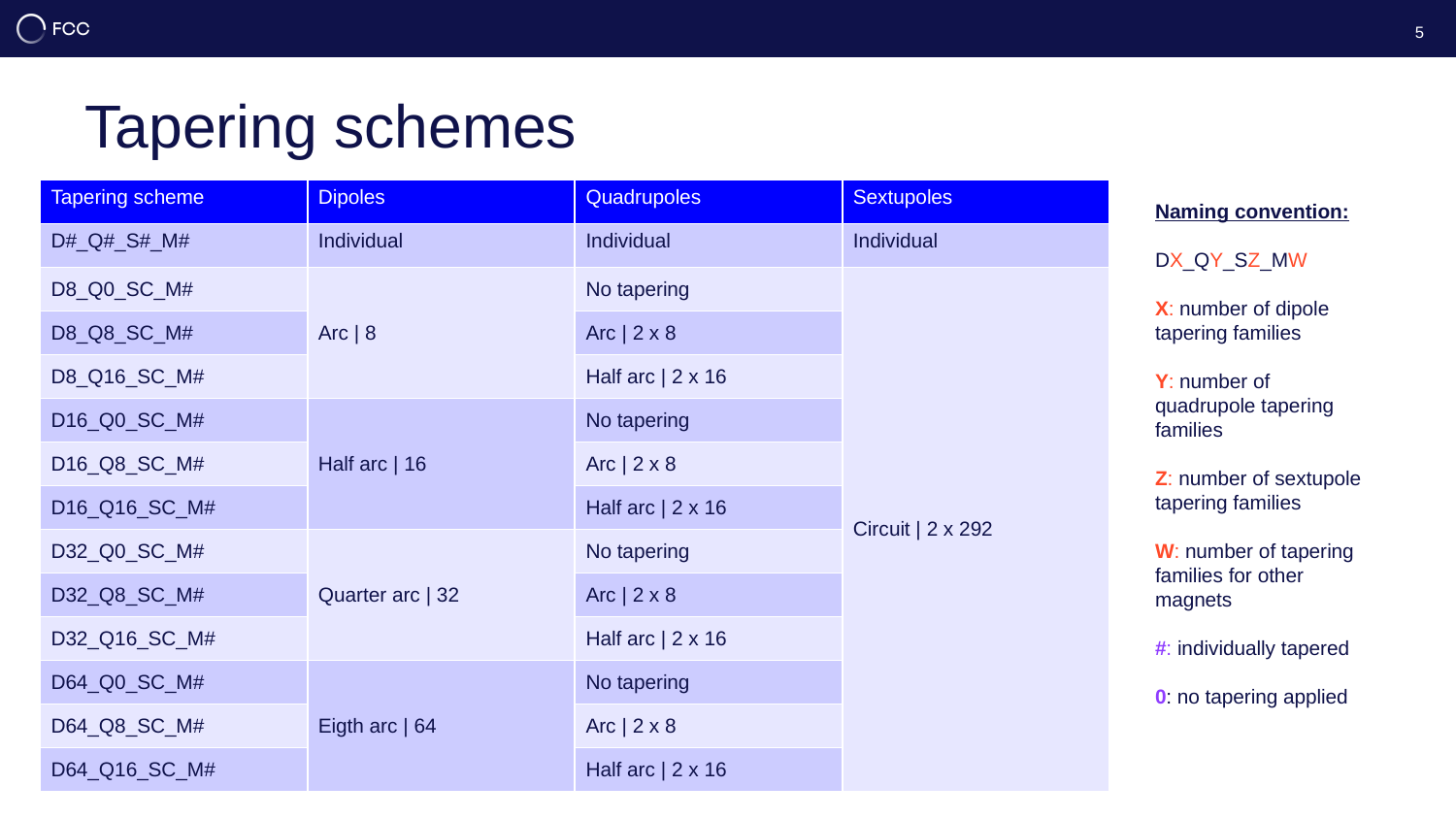

5
# Tapering schemes
| Tapering scheme | Dipoles | Quadrupoles | Sextupoles |
| --- | --- | --- | --- |
| D#\_Q#\_S#\_M# | Individual | Individual | Individual |
| D8\_Q0\_SC\_M# | Arc | 8 | No tapering | Circuit | 2 x 292 |
| D8\_Q8\_SC\_M# |  | Arc | 2 x 8 |  |
| D8\_Q16\_SC\_M# |  | Half arc | 2 x 16 |  |
| D16\_Q0\_SC\_M# | Half arc | 16 | No tapering |  |
| D16\_Q8\_SC\_M# |  | Arc | 2 x 8 |  |
| D16\_Q16\_SC\_M# |  | Half arc | 2 x 16 |  |
| D32\_Q0\_SC\_M# | Quarter arc | 32 | No tapering |  |
| D32\_Q8\_SC\_M# |  | Arc | 2 x 8 |  |
| D32\_Q16\_SC\_M# |  | Half arc | 2 x 16 |  |
| D64\_Q0\_SC\_M# | Eigth arc | 64 | No tapering |  |
| D64\_Q8\_SC\_M# |  | Arc | 2 x 8 |  |
| D64\_Q16\_SC\_M# |  | Half arc | 2 x 16 |  |
Naming convention:

DX_QY_SZ_MW

X: number of dipole tapering families

Y: number of quadrupole tapering families

Z: number of sextupole tapering families

W: number of tapering families for other magnets

#: individually tapered

0: no tapering applied